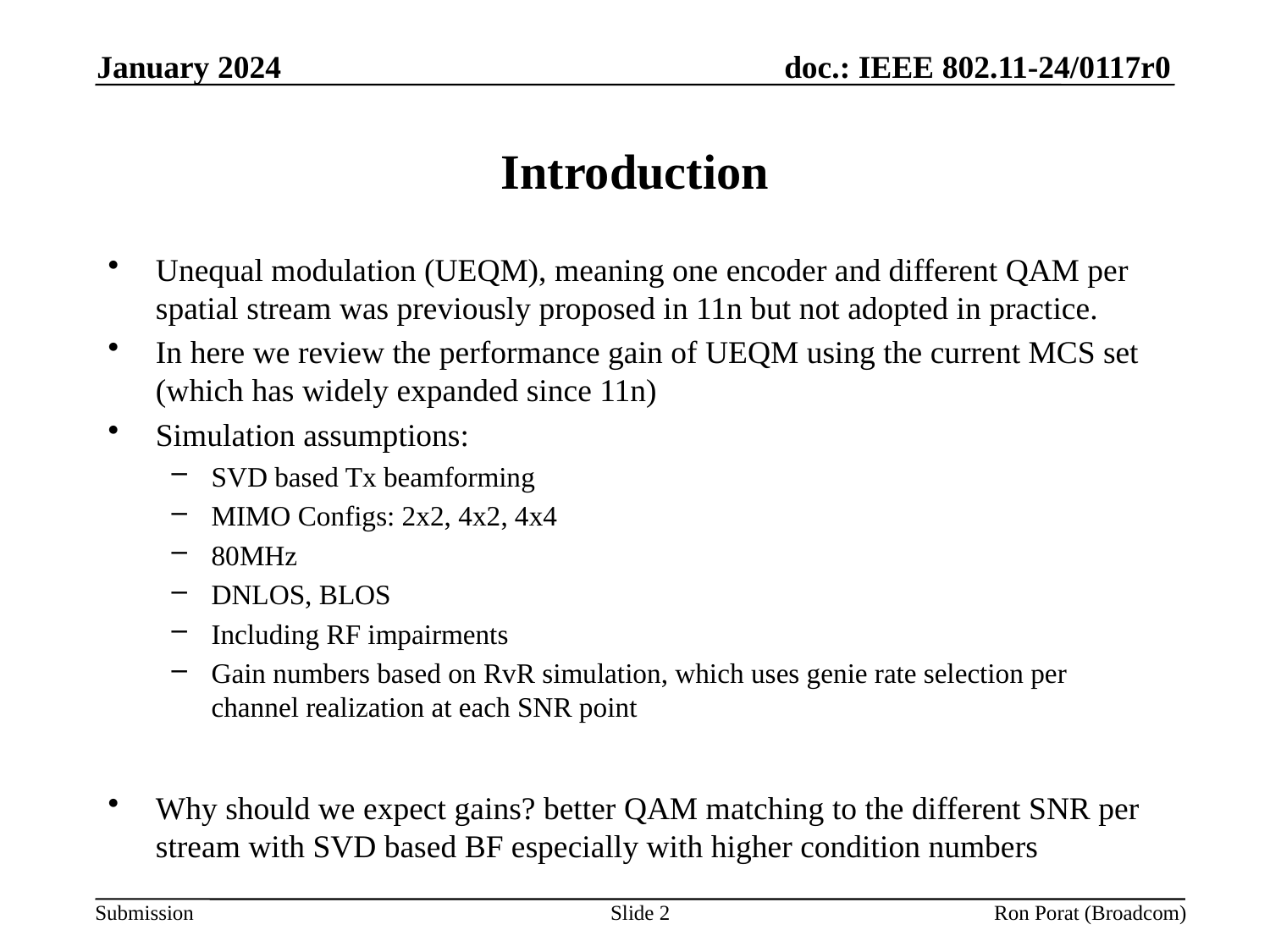

January 2024
# Introduction
Unequal modulation (UEQM), meaning one encoder and different QAM per spatial stream was previously proposed in 11n but not adopted in practice.
In here we review the performance gain of UEQM using the current MCS set (which has widely expanded since 11n)
Simulation assumptions:
SVD based Tx beamforming
MIMO Configs: 2x2, 4x2, 4x4
80MHz
DNLOS, BLOS
Including RF impairments
Gain numbers based on RvR simulation, which uses genie rate selection per channel realization at each SNR point

Why should we expect gains? better QAM matching to the different SNR per stream with SVD based BF especially with higher condition numbers

Slide 2
Ron Porat (Broadcom)